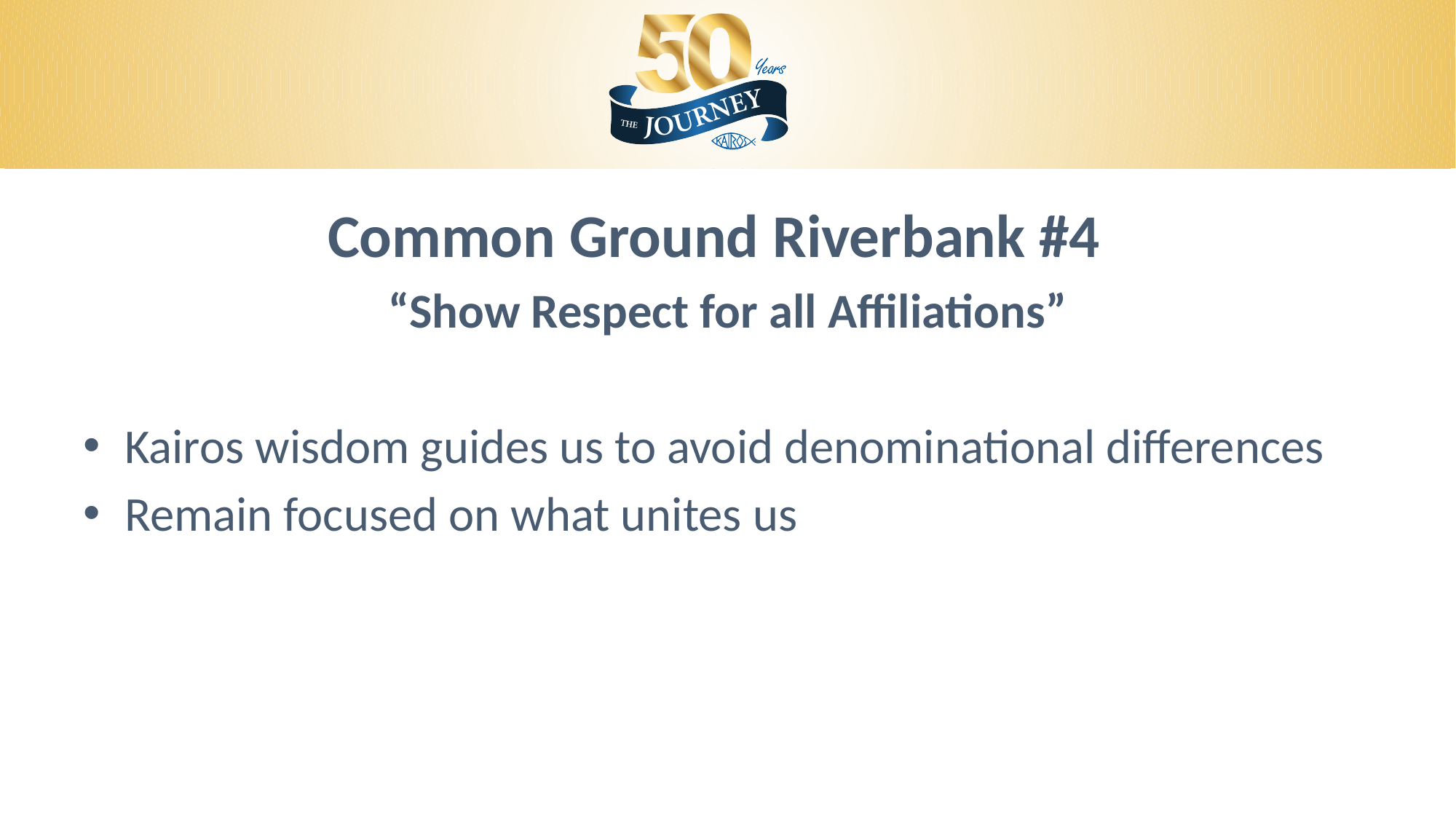

Common Ground Riverbank #4
“Show Respect for all Affiliations”

Kairos wisdom guides us to avoid denominational differences
Remain focused on what unites us